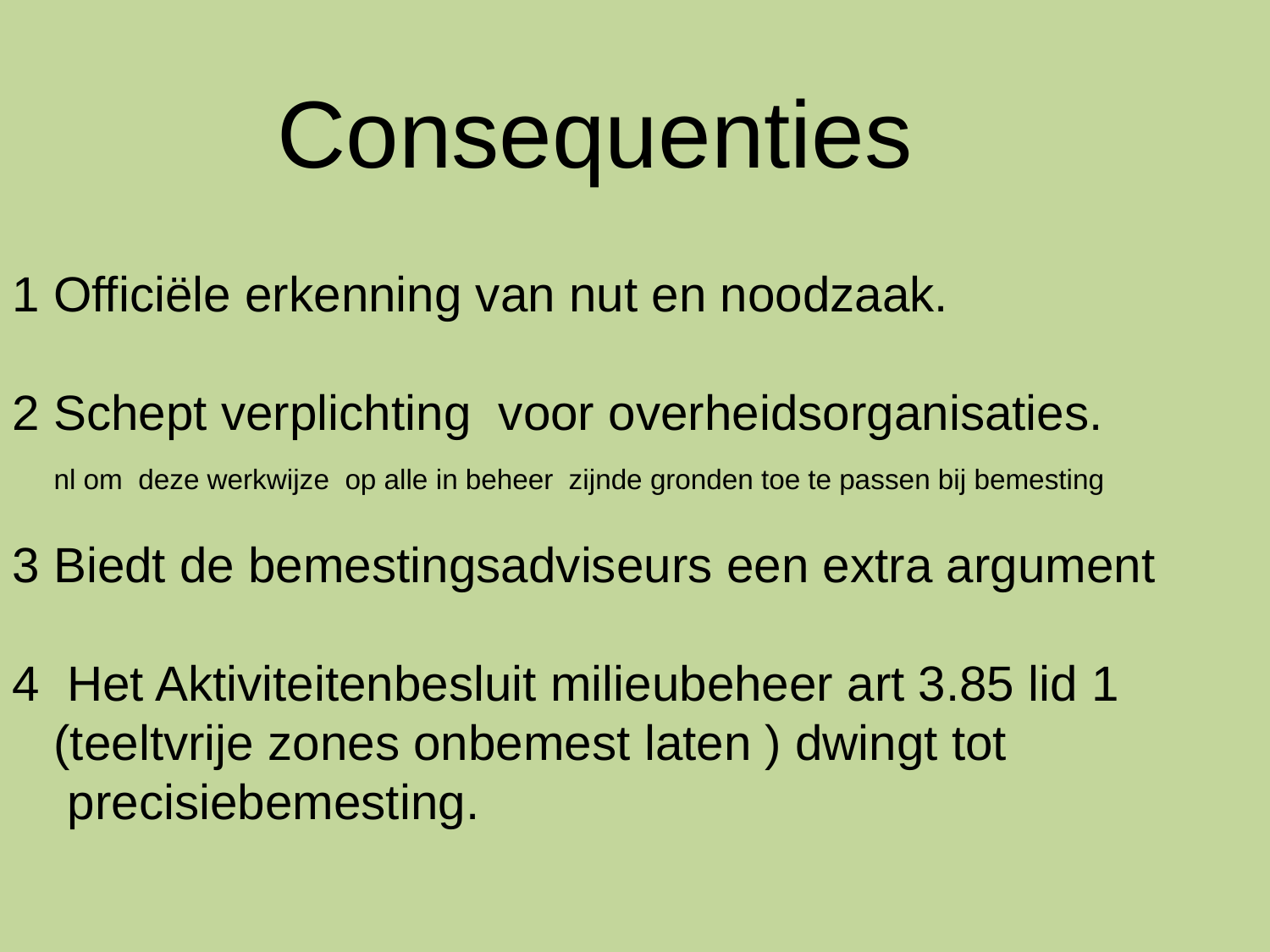

Consequenties

1 Officiële erkenning van nut en noodzaak.
2 Schept verplichting  voor overheidsorganisaties.
   nl om  deze werkwijze  op alle in beheer  zijnde gronden toe te passen bij bemesting
3 Biedt de bemestingsadviseurs een extra argument
4  Het Aktiviteitenbesluit milieubeheer art 3.85 lid 1
   (teeltvrije zones onbemest laten ) dwingt tot
    precisiebemesting.